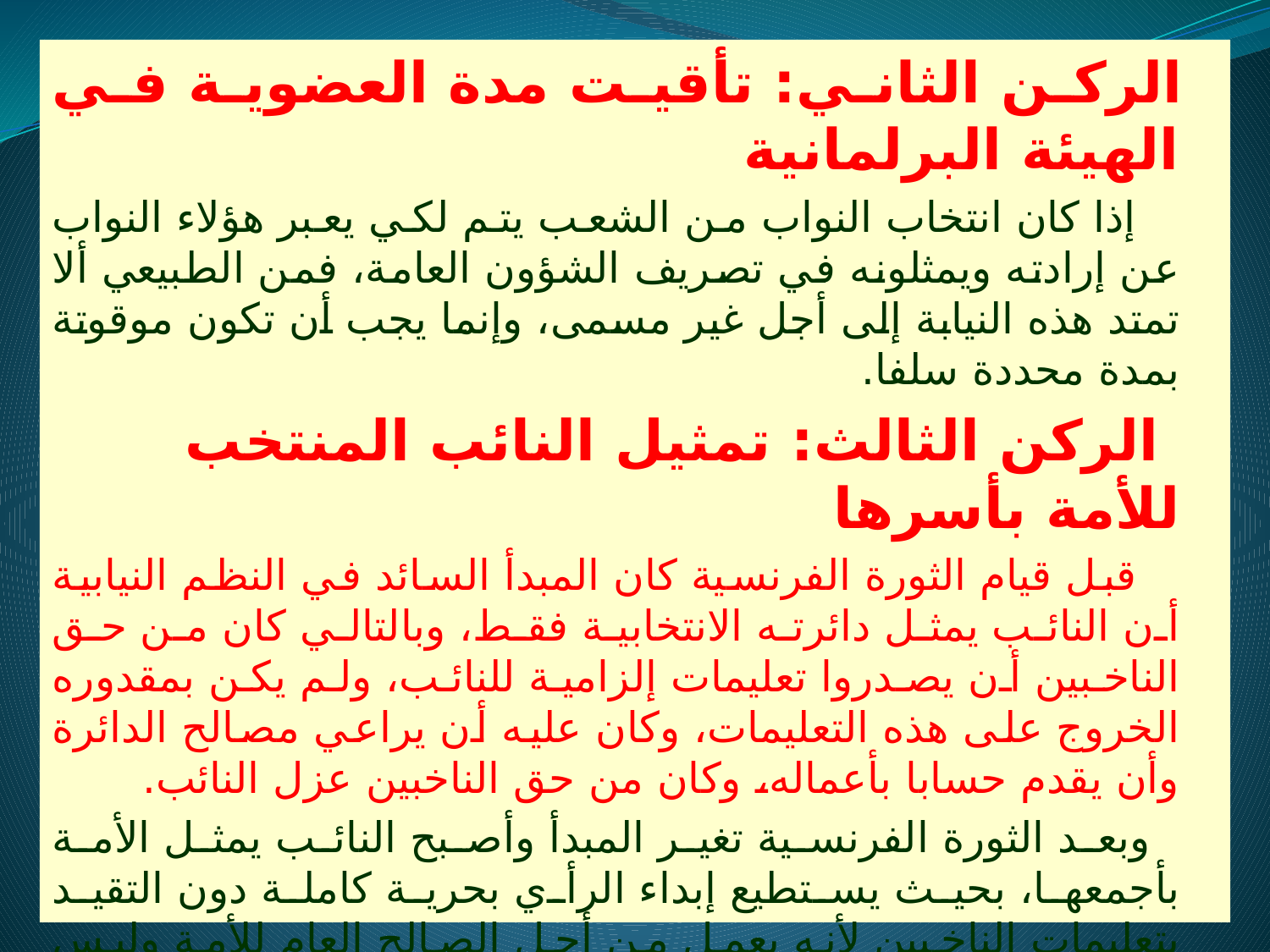

الركن الثاني: تأقيت مدة العضوية في الهيئة البرلمانية
      إذا كان انتخاب النواب من الشعب يتم لكي يعبر هؤلاء النواب عن إرادته ويمثلونه في تصريف الشؤون العامة، فمن الطبيعي ألا تمتد هذه النيابة إلى أجل غير مسمى، وإنما يجب أن تكون موقوتة بمدة محددة سلفا.
   الركن الثالث: تمثيل النائب المنتخب للأمة بأسرها
      قبل قيام الثورة الفرنسية كان المبدأ السائد في النظم النيابية أن النائب يمثل دائرته الانتخابية فقط، وبالتالي كان من حق الناخبين أن يصدروا تعليمات إلزامية للنائب، ولم يكن بمقدوره الخروج على هذه التعليمات، وكان عليه أن يراعي مصالح الدائرة وأن يقدم حسابا بأعماله، وكان من حق الناخبين عزل النائب.
     وبعد الثورة الفرنسية تغير المبدأ وأصبح النائب يمثل الأمة بأجمعها، بحيث يستطيع إبداء الرأي بحرية كاملة دون التقيد بتعليمات الناخبين لأنه يعمل من أجل الصالح العام للأمة وليس لمجرد تحقيق مصالح إقليمية ضيقة للدائرة التي انتخب فيها، كما لم يعد من حق الناخبين عزل النائب متى شاءوا.